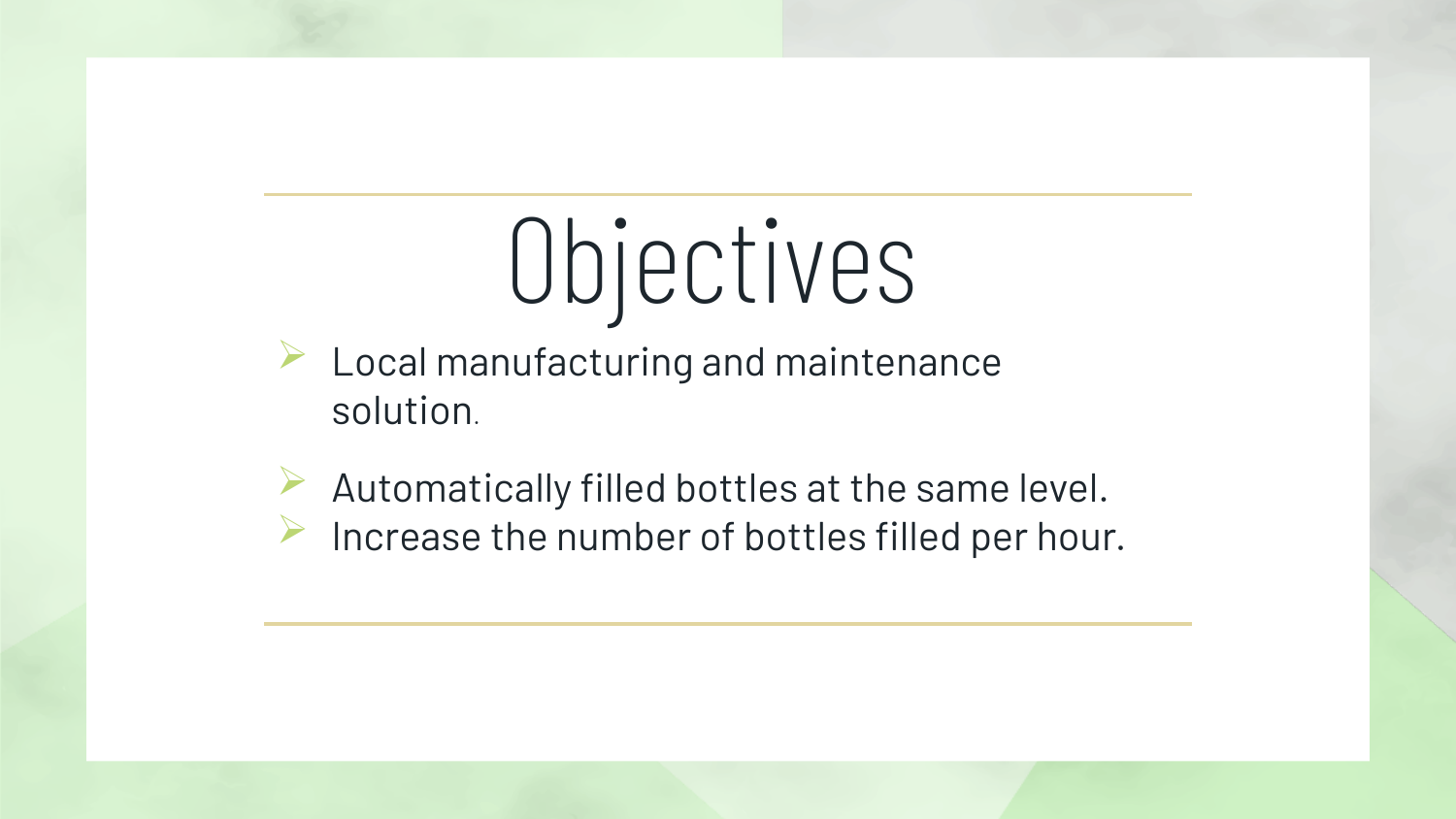

# Objectives
Local manufacturing and maintenance solution.

Automatically filled bottles at the same level.
Increase the number of bottles filled per hour.